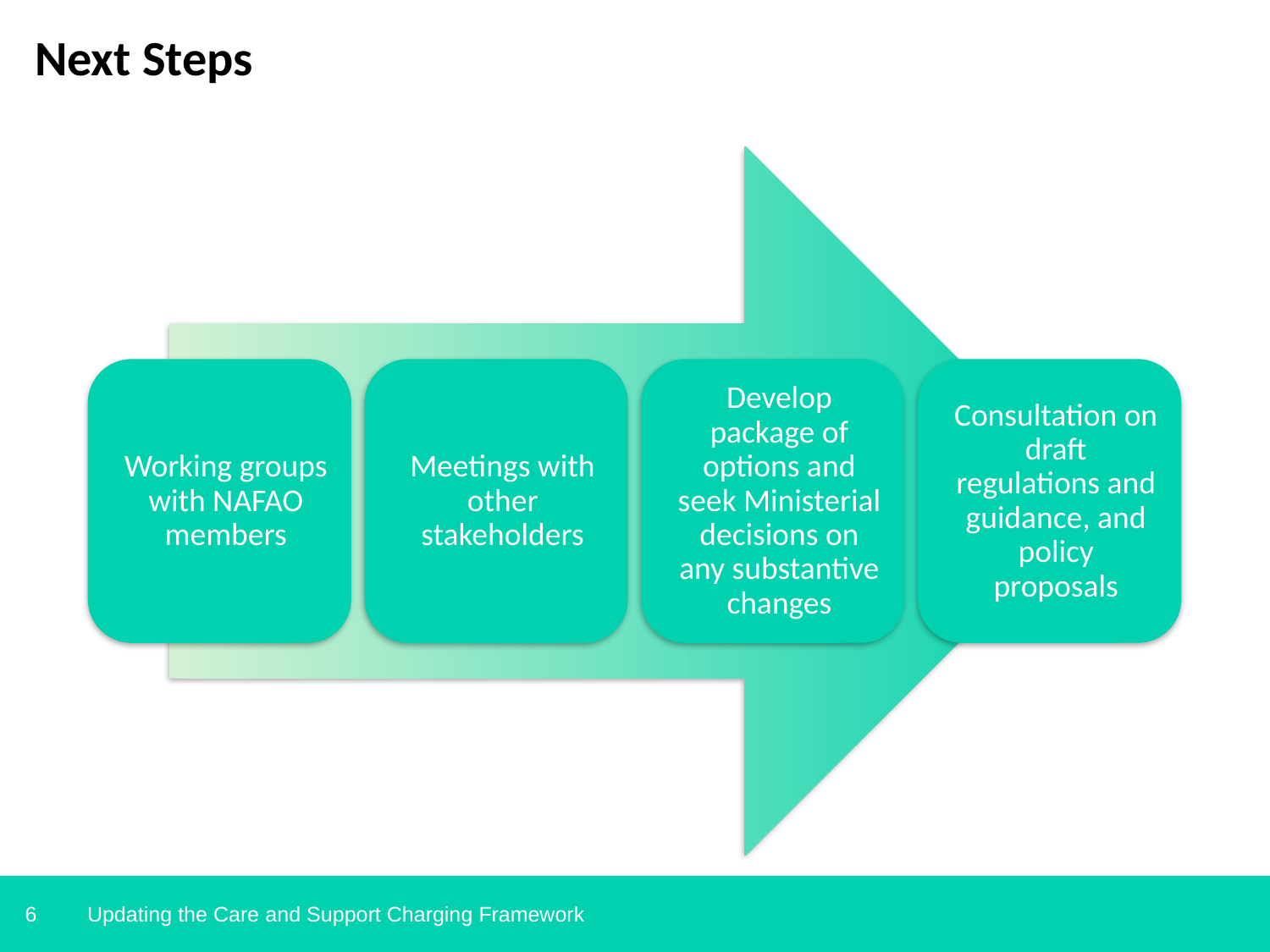

# Next Steps
Working groups with NAFAO members
Meetings with other stakeholders
Develop package of options and seek Ministerial decisions on any substantive changes
Consultation on draft regulations and guidance, and policy proposals
Updating the Care and Support Charging Framework